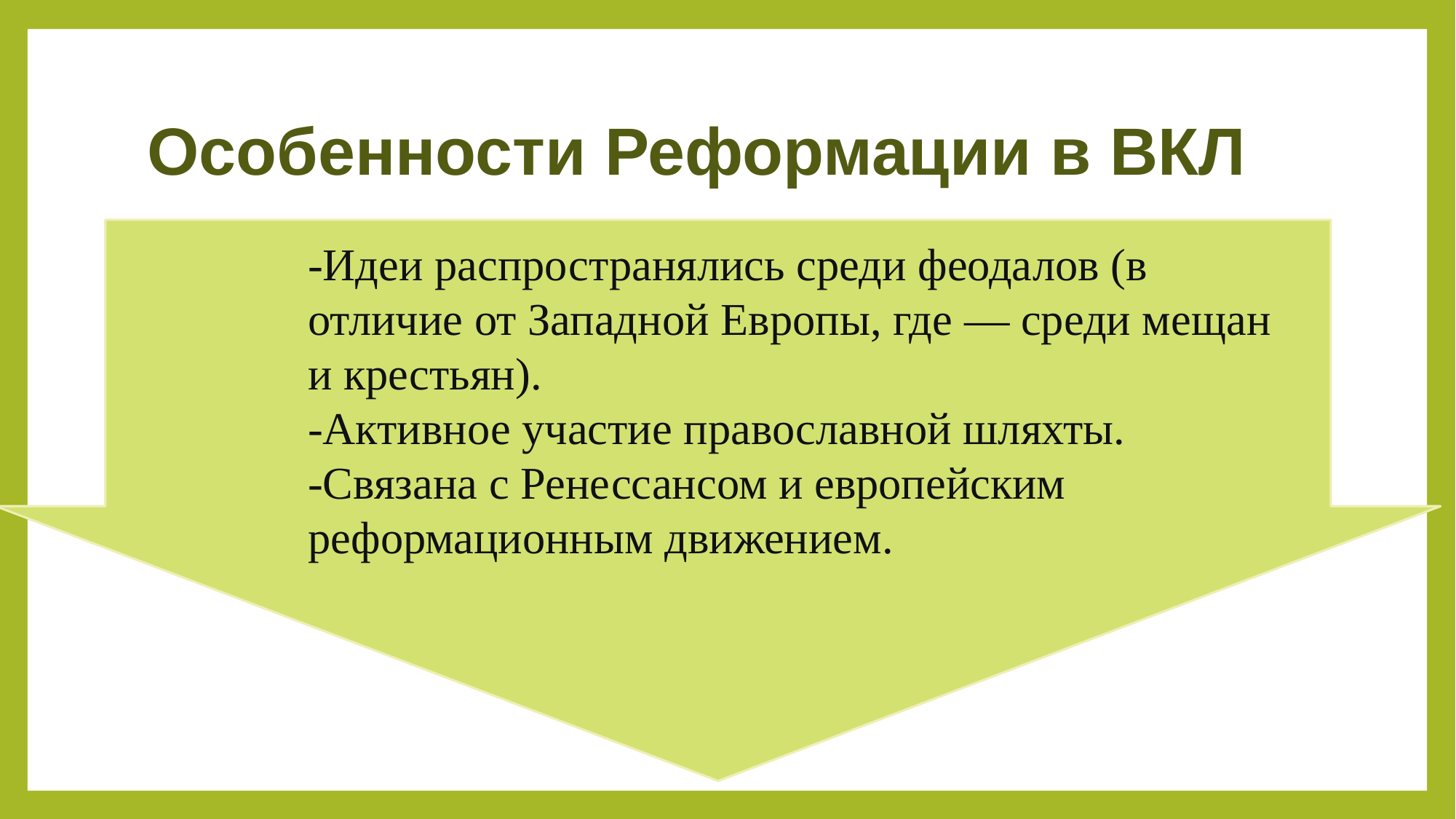

# Особенности Реформации в ВКЛ

-Идеи распространялись среди феодалов (в отличие от Западной Европы, где — среди мещан и крестьян).
-Активное участие православной шляхты.
-Связана с Ренессансом и европейским реформационным движением.